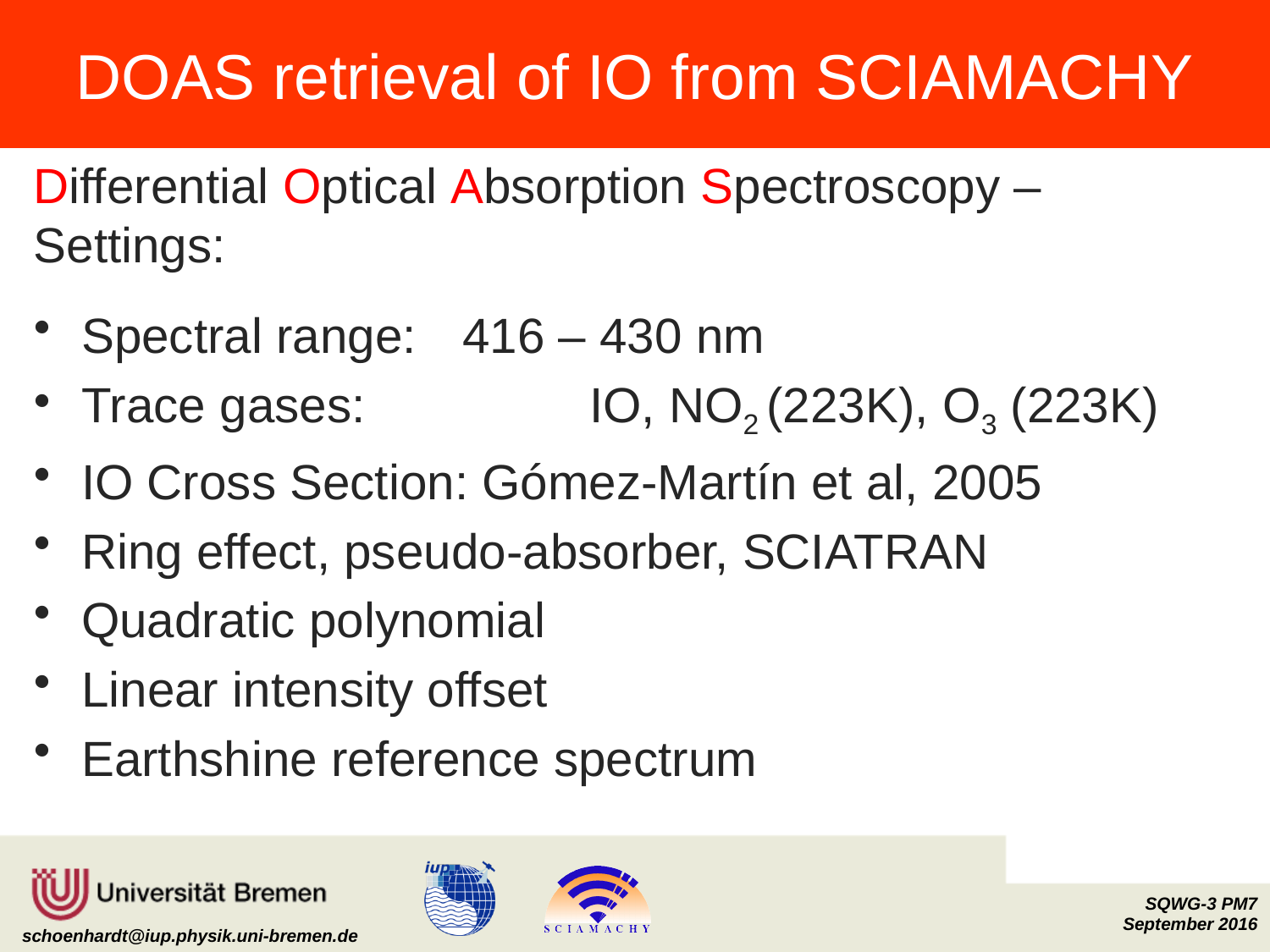

# DOAS retrieval of IO from SCIAMACHY
Differential Optical Absorption Spectroscopy – Settings:
Spectral range:  	416 – 430 nm
Trace gases:		IO, NO2 (223K), O3 (223K)
IO Cross Section: Gómez-Martín et al, 2005
Ring effect, pseudo-absorber, SCIATRAN
Quadratic polynomial
Linear intensity offset
Earthshine reference spectrum